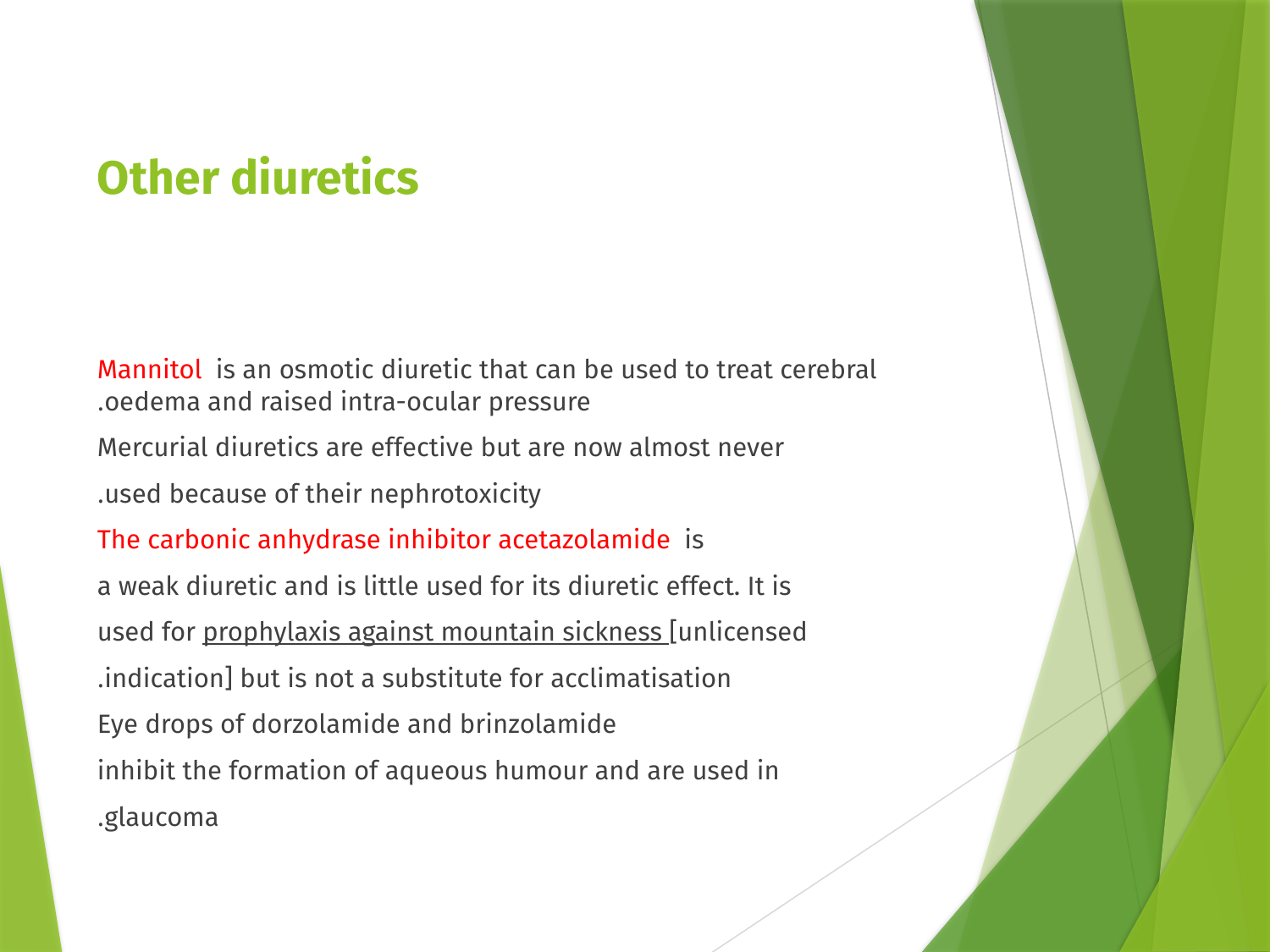

# Other diuretics

Mannitol  is an osmotic diuretic that can be used to treat cerebral oedema and raised intra-ocular pressure.
Mercurial diuretics are effective but are now almost never
used because of their nephrotoxicity.
The carbonic anhydrase inhibitor acetazolamide  is
a weak diuretic and is little used for its diuretic effect. It is
used for prophylaxis against mountain sickness [unlicensed
indication] but is not a substitute for acclimatisation.
Eye drops of dorzolamide and brinzolamide
inhibit the formation of aqueous humour and are used in
glaucoma.